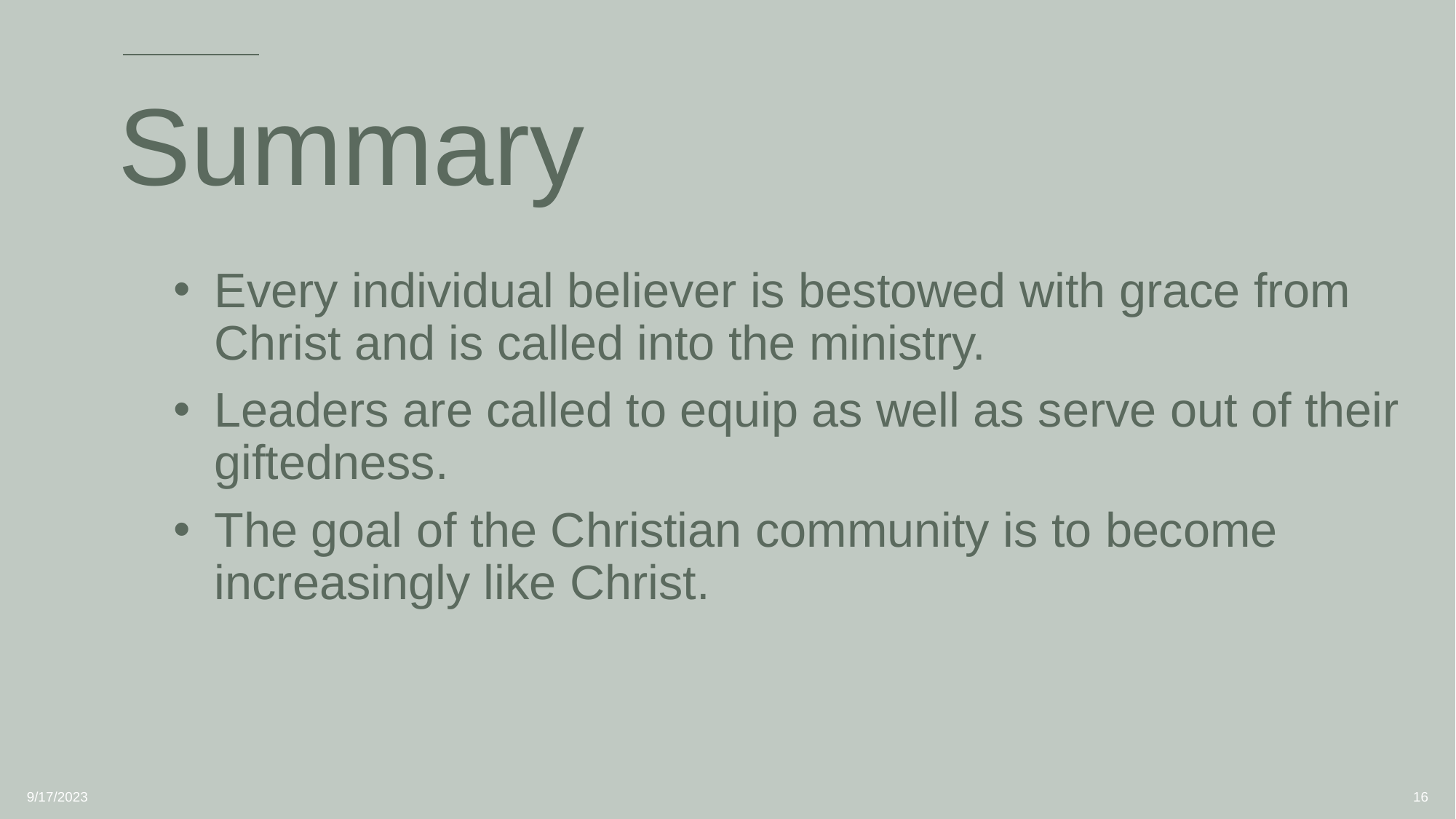

# Summary
Every individual believer is bestowed with grace from Christ and is called into the ministry.
Leaders are called to equip as well as serve out of their giftedness.
The goal of the Christian community is to become increasingly like Christ.

9/17/2023
16